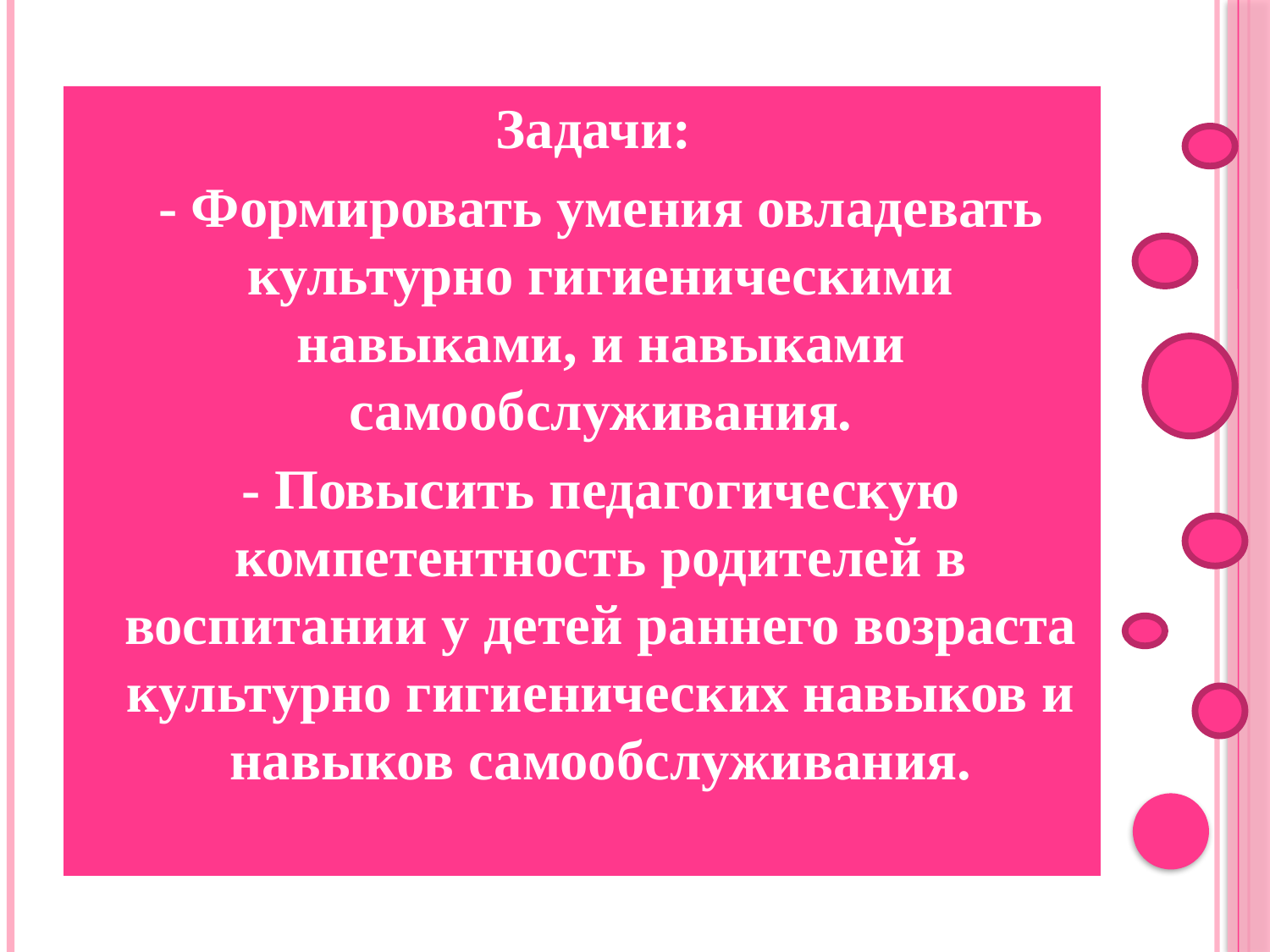

Задачи:
- Формировать умения овладевать культурно гигиеническими навыками, и навыками самообслуживания.
- Повысить педагогическую компетентность родителей в воспитании у детей раннего возраста культурно гигиенических навыков и навыков самообслуживания.